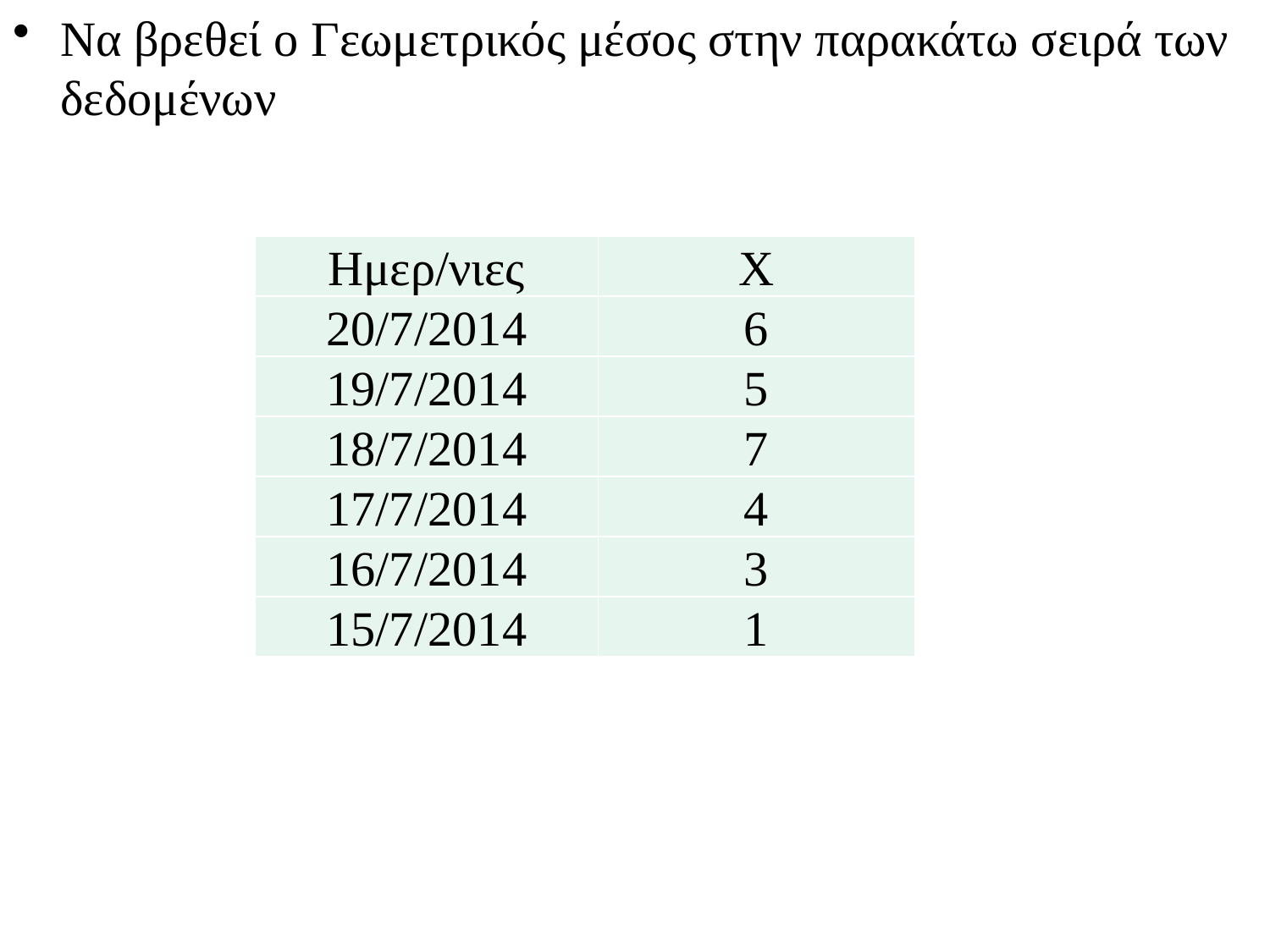

# Να βρεθεί ο Γεωμετρικός μέσος στην παρακάτω σειρά των δεδομένων
| Ημερ/νιες | X |
| --- | --- |
| 20/7/2014 | 6 |
| 19/7/2014 | 5 |
| 18/7/2014 | 7 |
| 17/7/2014 | 4 |
| 16/7/2014 | 3 |
| 15/7/2014 | 1 |